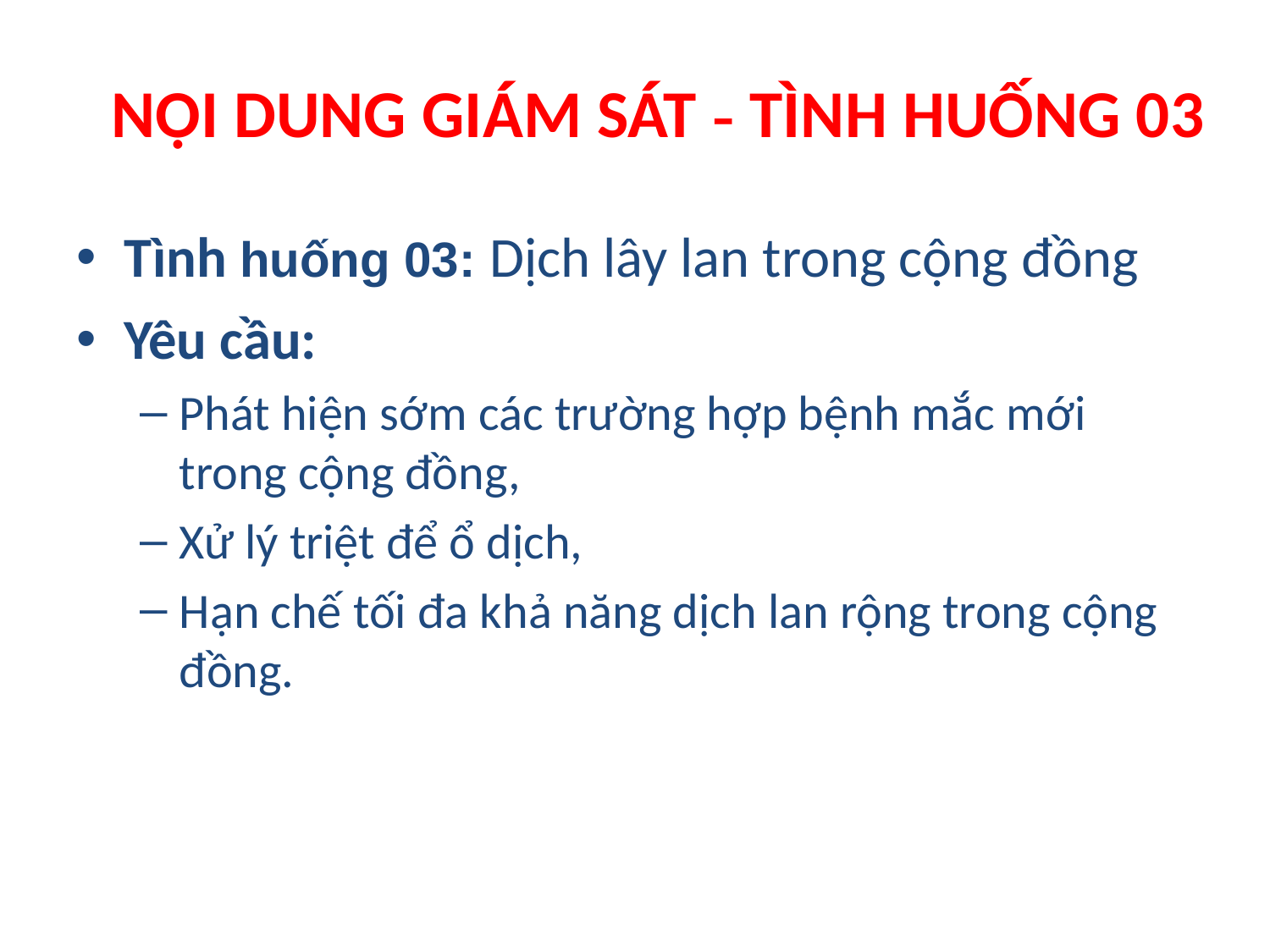

NỘI DUNG GIÁM SÁT - TÌNH HUỐNG 03
Tình huống 03: Dịch lây lan trong cộng đồng
Yêu cầu:
Phát hiện sớm các trường hợp bệnh mắc mới trong cộng đồng,
Xử lý triệt để ổ dịch,
Hạn chế tối đa khả năng dịch lan rộng trong cộng đồng.